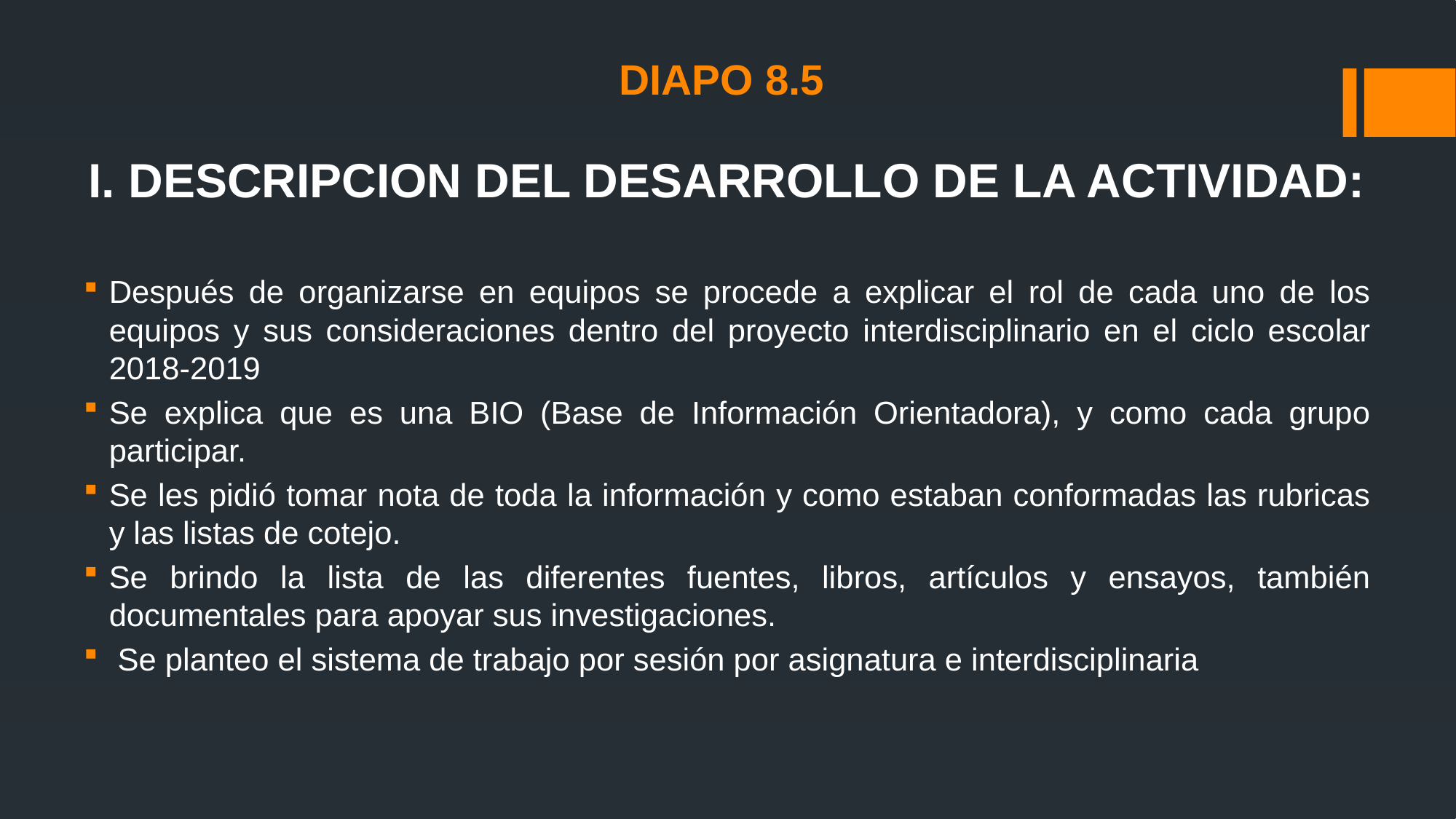

# DIAPO 8.5

I. DESCRIPCION DEL DESARROLLO DE LA ACTIVIDAD:

Después de organizarse en equipos se procede a explicar el rol de cada uno de los equipos y sus consideraciones dentro del proyecto interdisciplinario en el ciclo escolar 2018-2019
Se explica que es una BIO (Base de Información Orientadora), y como cada grupo participar.
Se les pidió tomar nota de toda la información y como estaban conformadas las rubricas y las listas de cotejo.
Se brindo la lista de las diferentes fuentes, libros, artículos y ensayos, también documentales para apoyar sus investigaciones.
 Se planteo el sistema de trabajo por sesión por asignatura e interdisciplinaria